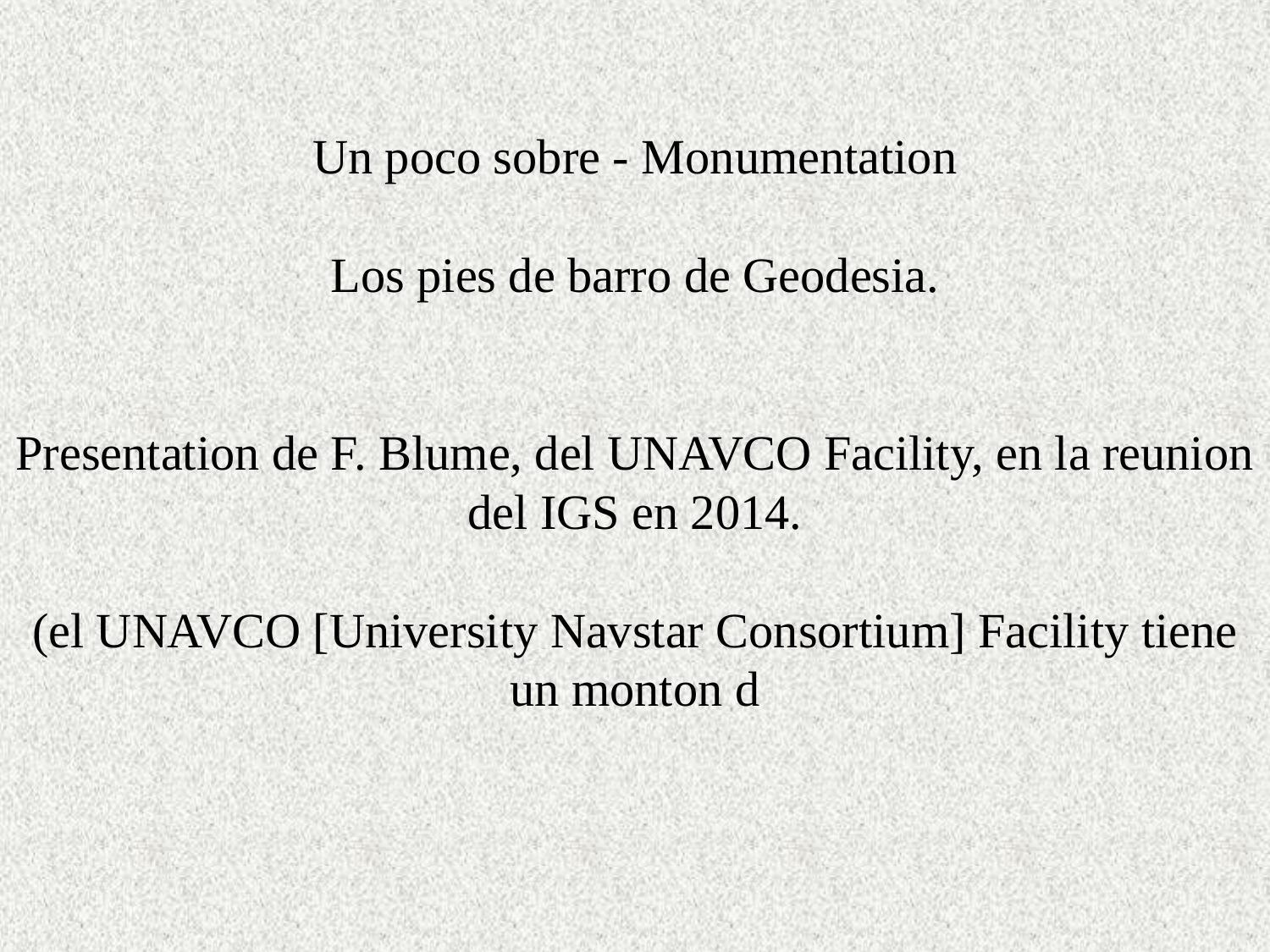

Un poco sobre - Monumentation

Los pies de barro de Geodesia.

Presentation de F. Blume, del UNAVCO Facility, en la reunion del IGS en 2014.

(el UNAVCO [University Navstar Consortium] Facility tiene un monton d